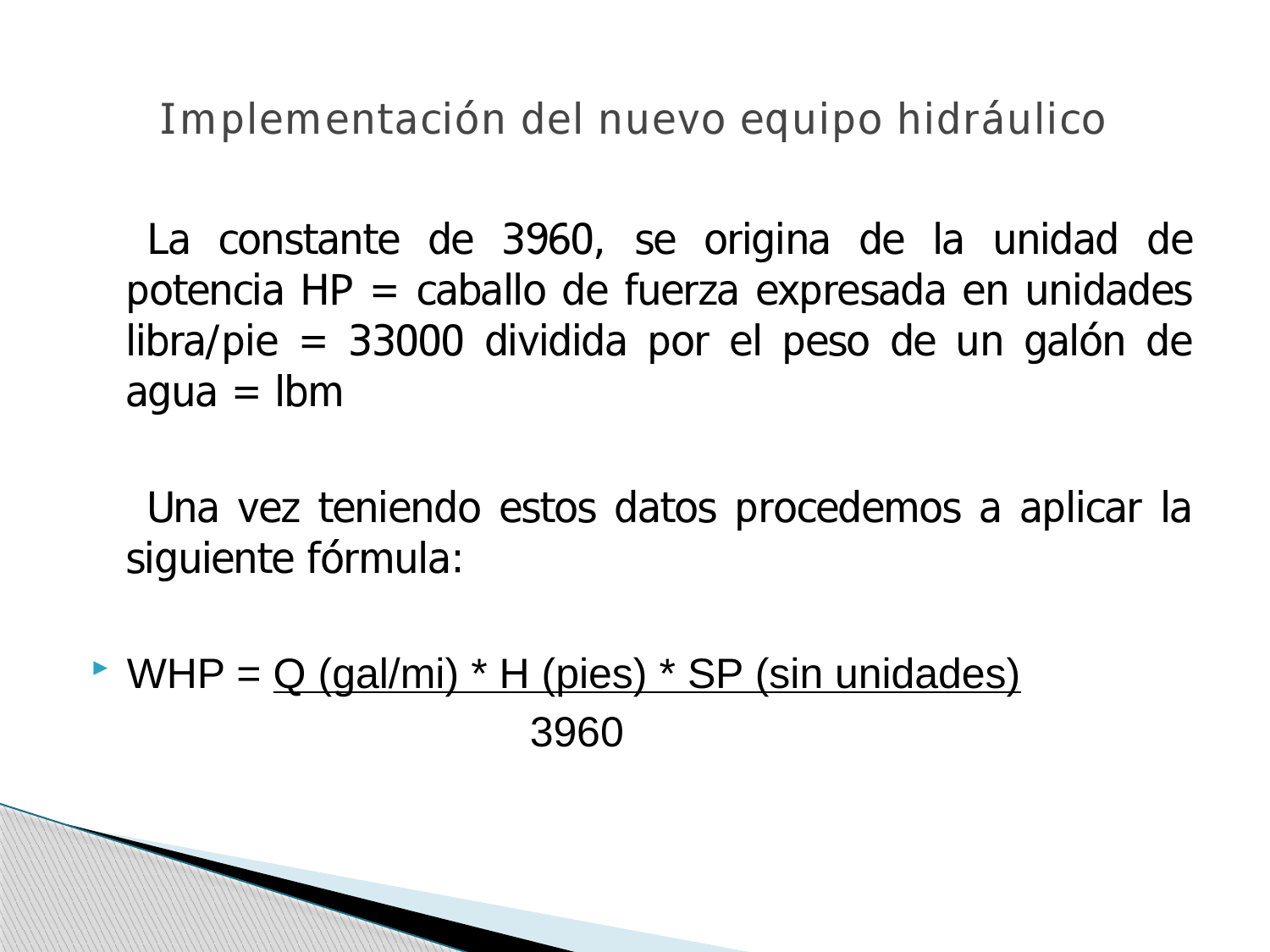

# Implementación del nuevo equipo hidráulico
  La constante de 3960, se origina de la unidad de potencia HP = caballo de fuerza expresada en unidades libra/pie = 33000 dividida por el peso de un galón de agua = lbm

   Una vez teniendo estos datos procedemos a aplicar la siguiente fórmula:

WHP = Q (gal/mi) * H (pies) * SP (sin unidades)
                                     3960